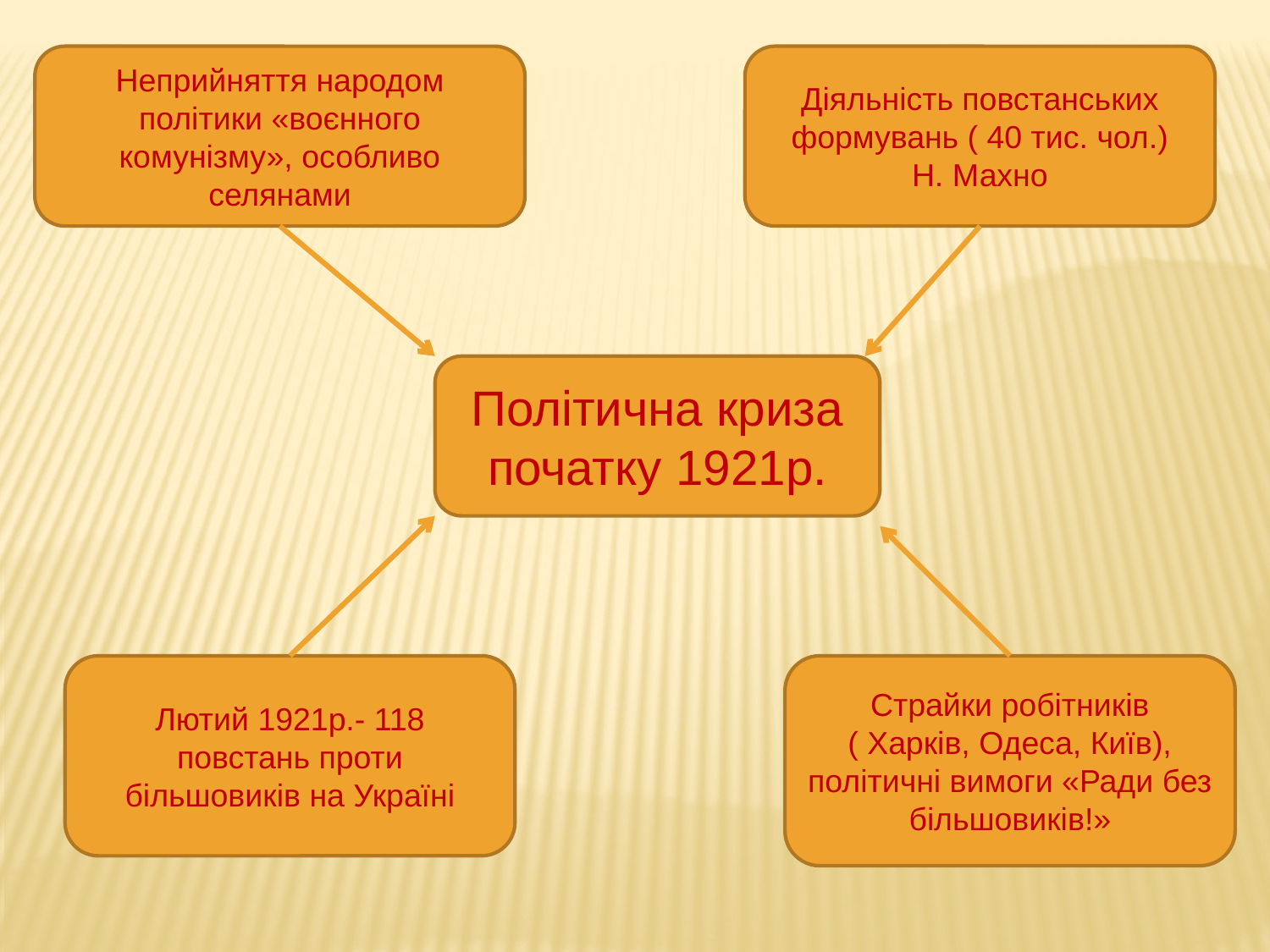

Неприйняття народом політики «воєнного комунізму», особливо селянами
Діяльність повстанських формувань ( 40 тис. чол.)
Н. Махно
Політична криза початку 1921р.
Лютий 1921р.- 118 повстань проти більшовиків на Україні
Страйки робітників ( Харків, Одеса, Київ), політичні вимоги «Ради без більшовиків!»